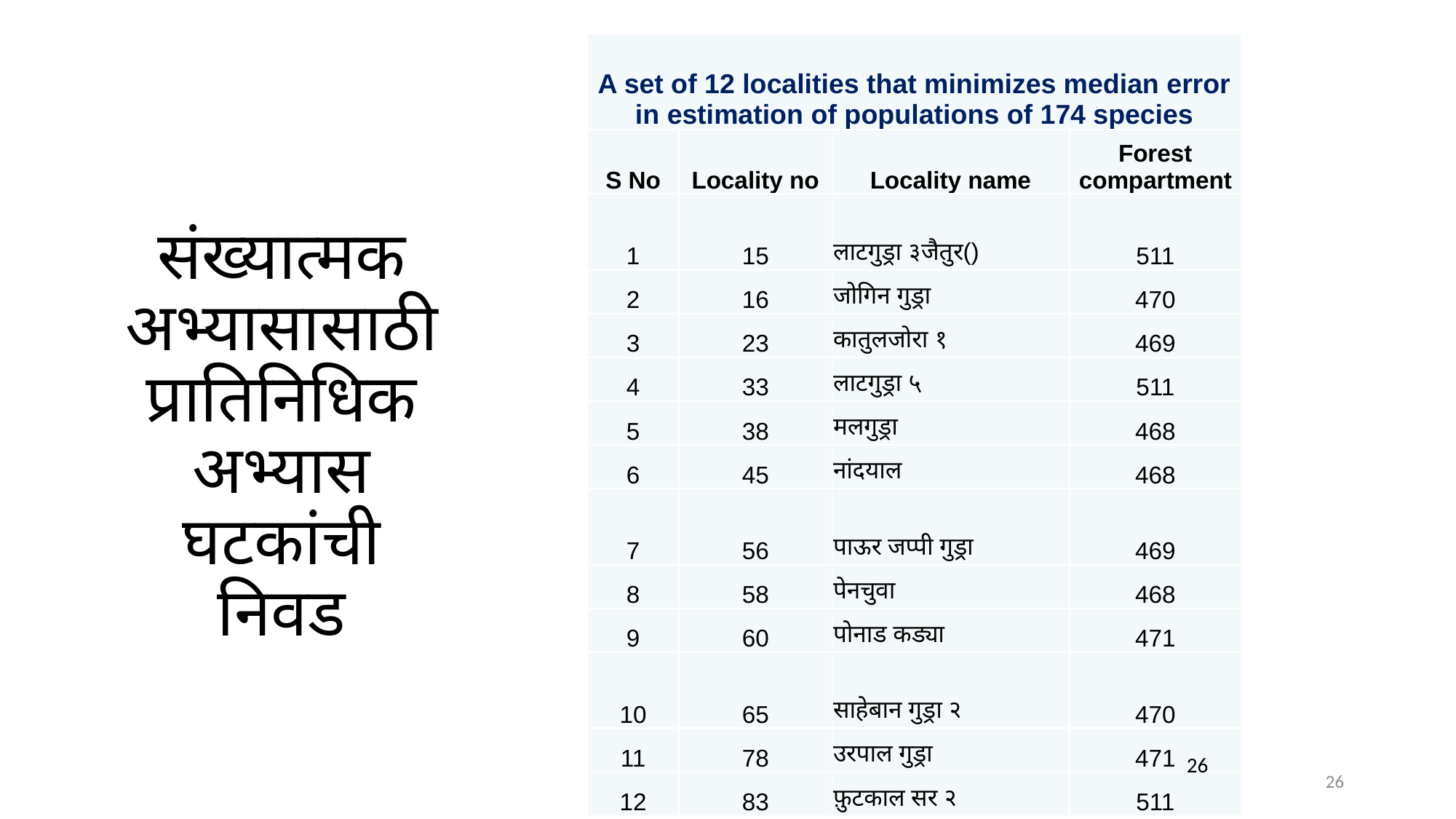

| A set of 12 localities that minimizes median error in estimation of populations of 174 species |  |  |  |
| --- | --- | --- | --- |
| S No | Locality no | Locality name | Forest compartment |
| 1 | 15 | लाटगुड्रा ३जैतुर() | 511 |
| 2 | 16 | जोगिन गुड्रा | 470 |
| 3 | 23 | कातुलजोरा १ | 469 |
| 4 | 33 | लाटगुड्रा ५ | 511 |
| 5 | 38 | मलगुड्रा | 468 |
| 6 | 45 | नांदयाल | 468 |
| 7 | 56 | पाऊर जप्पी गुड्रा | 469 |
| 8 | 58 | पेनचुवा | 468 |
| 9 | 60 | पोनाड कड्या | 471 |
| 10 | 65 | साहेबान गुड्रा २ | 470 |
| 11 | 78 | उरपाल गुड्रा | 471 |
| 12 | 83 | फ़ुटकाल सर २ | 511 |
संख्यात्मक अभ्यासासाठी प्रातिनिधिक अभ्यास घटकांची निवड
26
सां व संपत्ती २९ मे २०१८
26